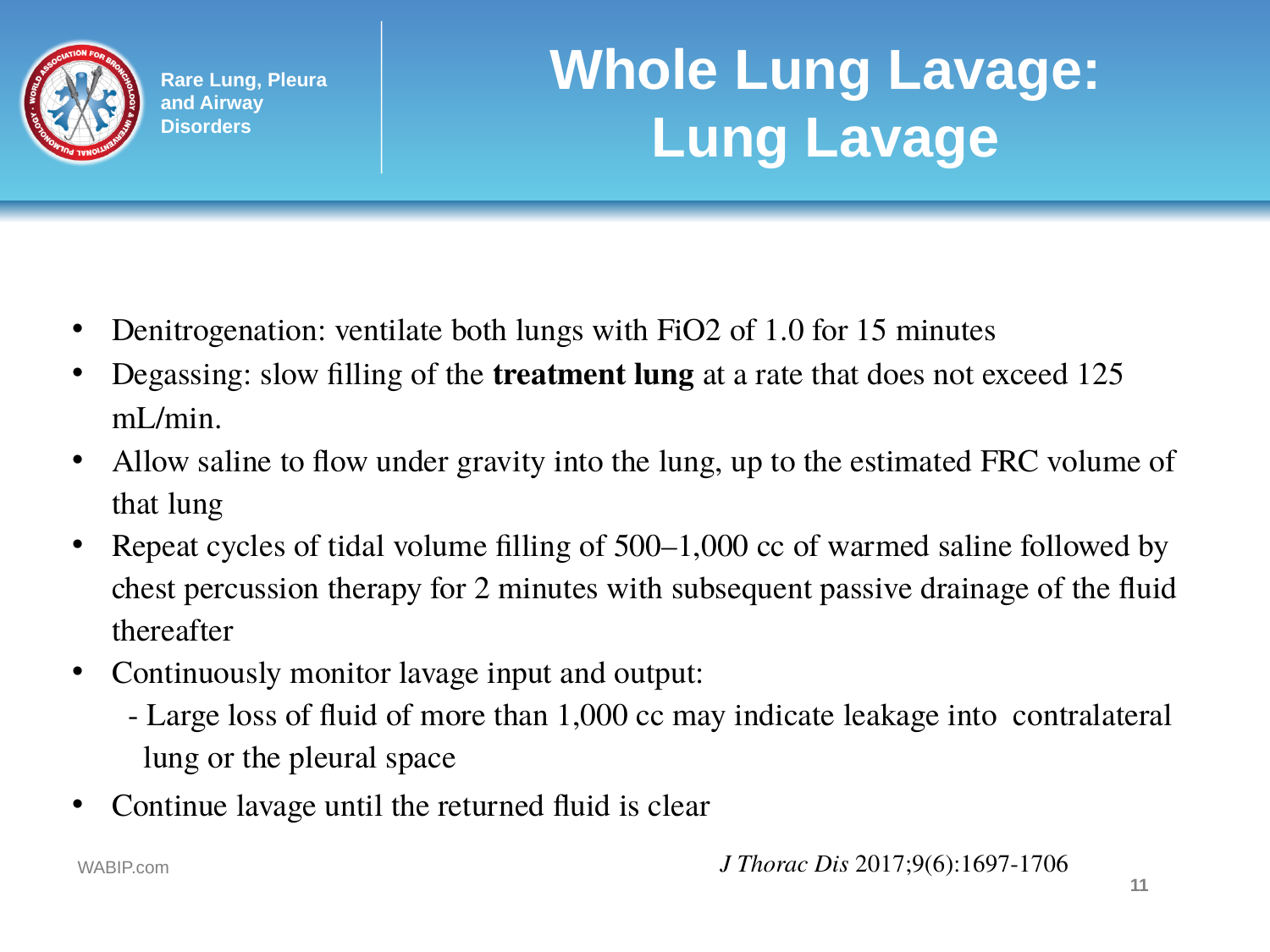

# Whole Lung Lavage: Lung Lavage
|  |
| --- |
| Denitrogenation: ventilate both lungs with FiO2 of 1.0 for 15 minutes |
| Degassing: slow filling of the treatment lung at a rate that does not exceed 125 mL/min. |
| Allow saline to flow under gravity into the lung, up to the estimated FRC volume of that lung |
| Repeat cycles of tidal volume filling of 500–1,000 cc of warmed saline followed by chest percussion therapy for 2 minutes with subsequent passive drainage of the fluid thereafter |
| Continuously monitor lavage input and output: - Large loss of fluid of more than 1,000 cc may indicate leakage into contralateral lung or the pleural space |
| Continue lavage until the returned fluid is clear |
J Thorac Dis 2017;9(6):1697-1706